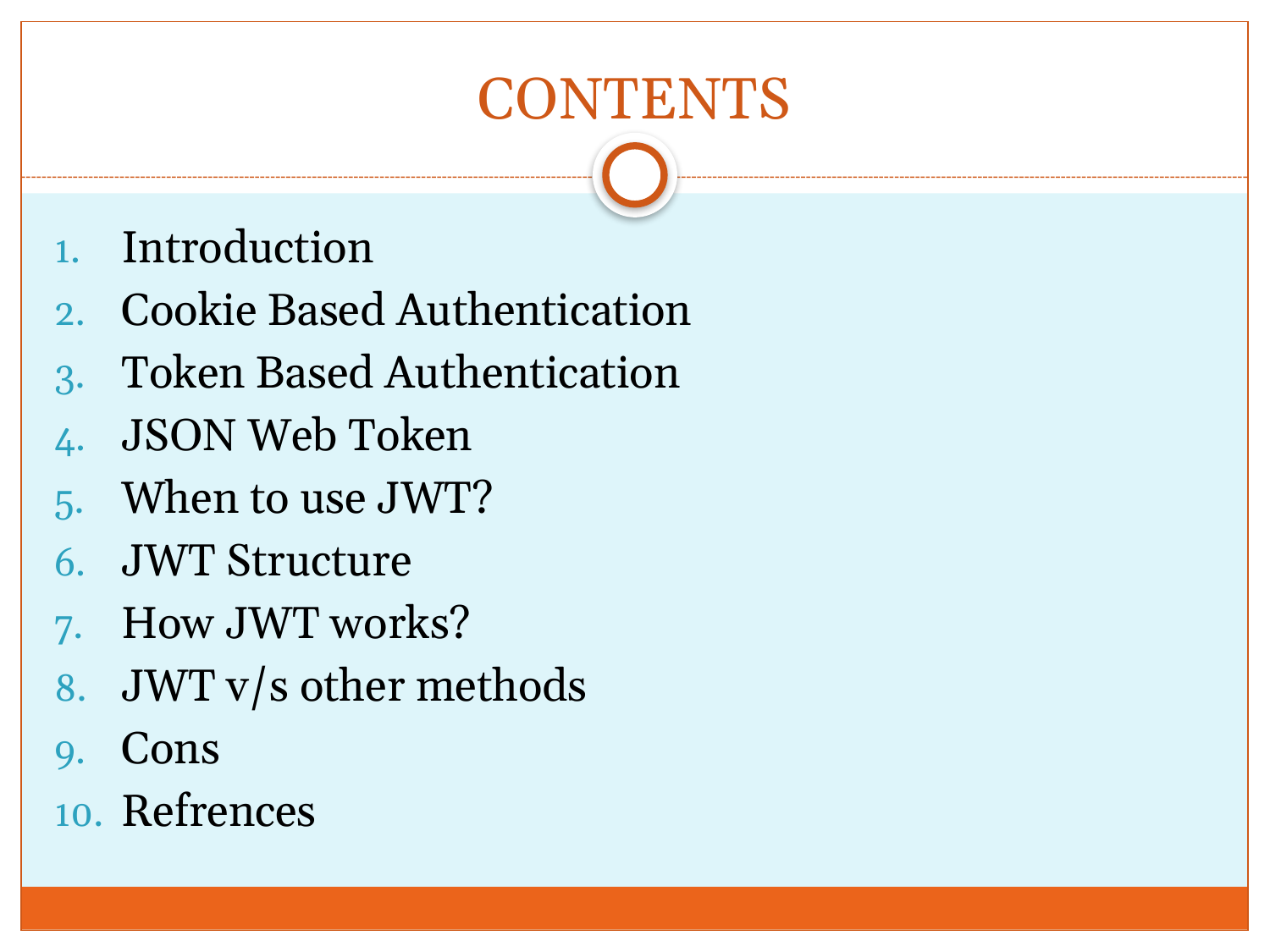

# CONTENTS
Introduction
Cookie Based Authentication
Token Based Authentication
JSON Web Token
When to use JWT?
JWT Structure
How JWT works?
JWT v/s other methods
Cons
Refrences